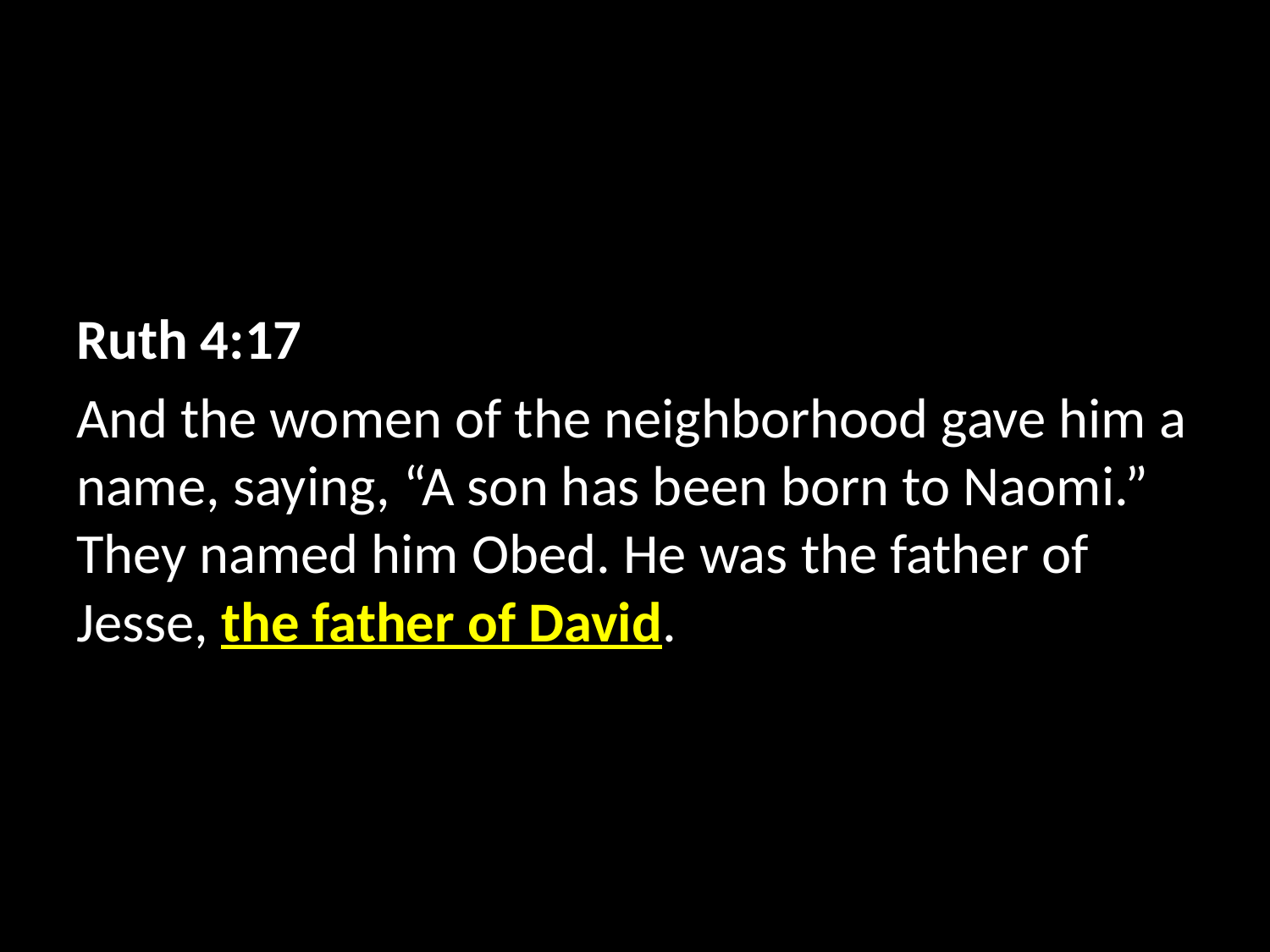

Ruth 4:17
And the women of the neighborhood gave him a name, saying, “A son has been born to Naomi.” They named him Obed. He was the father of Jesse, the father of David.